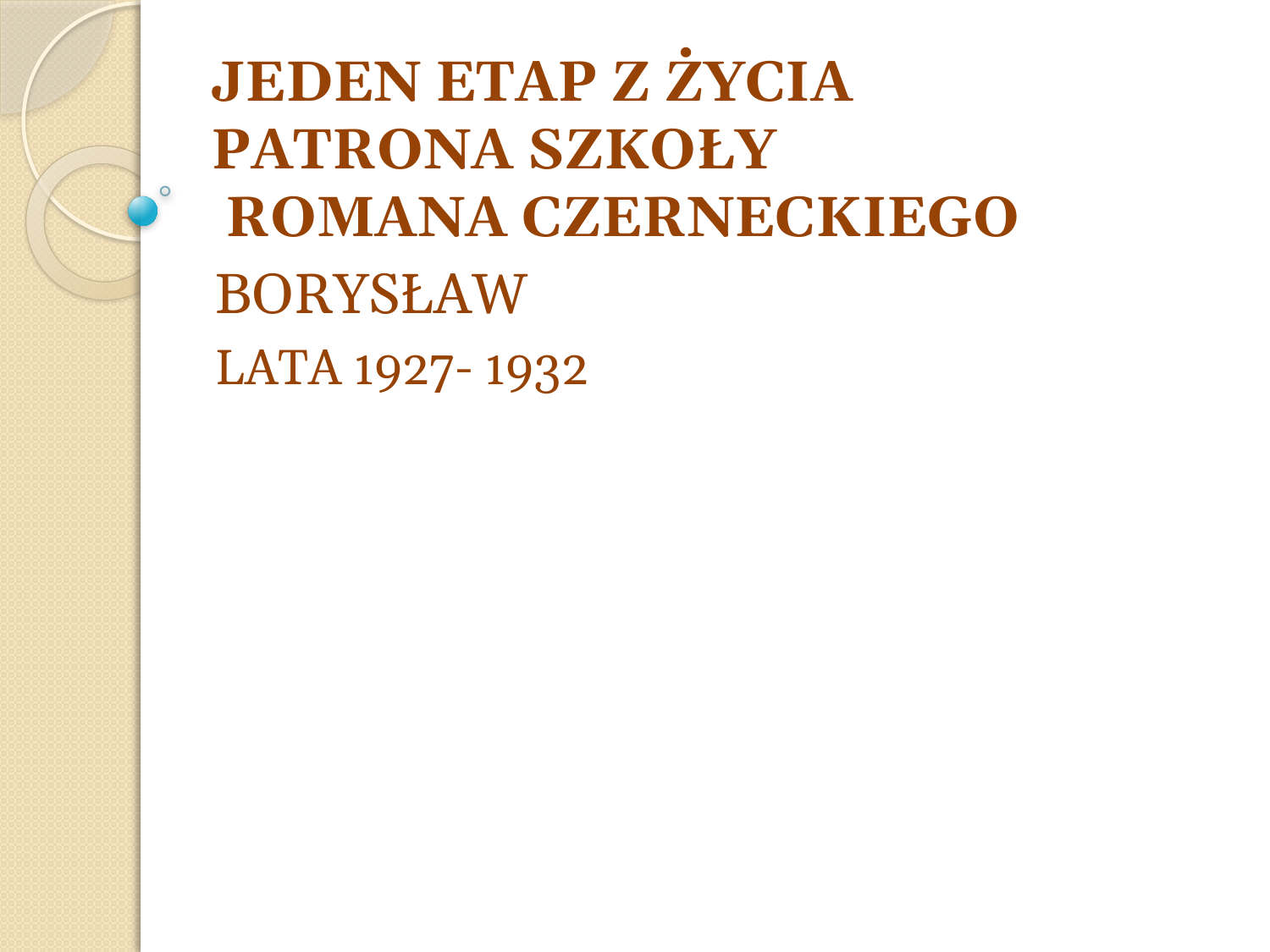

# JEDEN ETAP Z ŻYCIA PATRONA SZKOŁY ROMANA CZERNECKIEGO
BORYSŁAW
LATA 1927- 1932